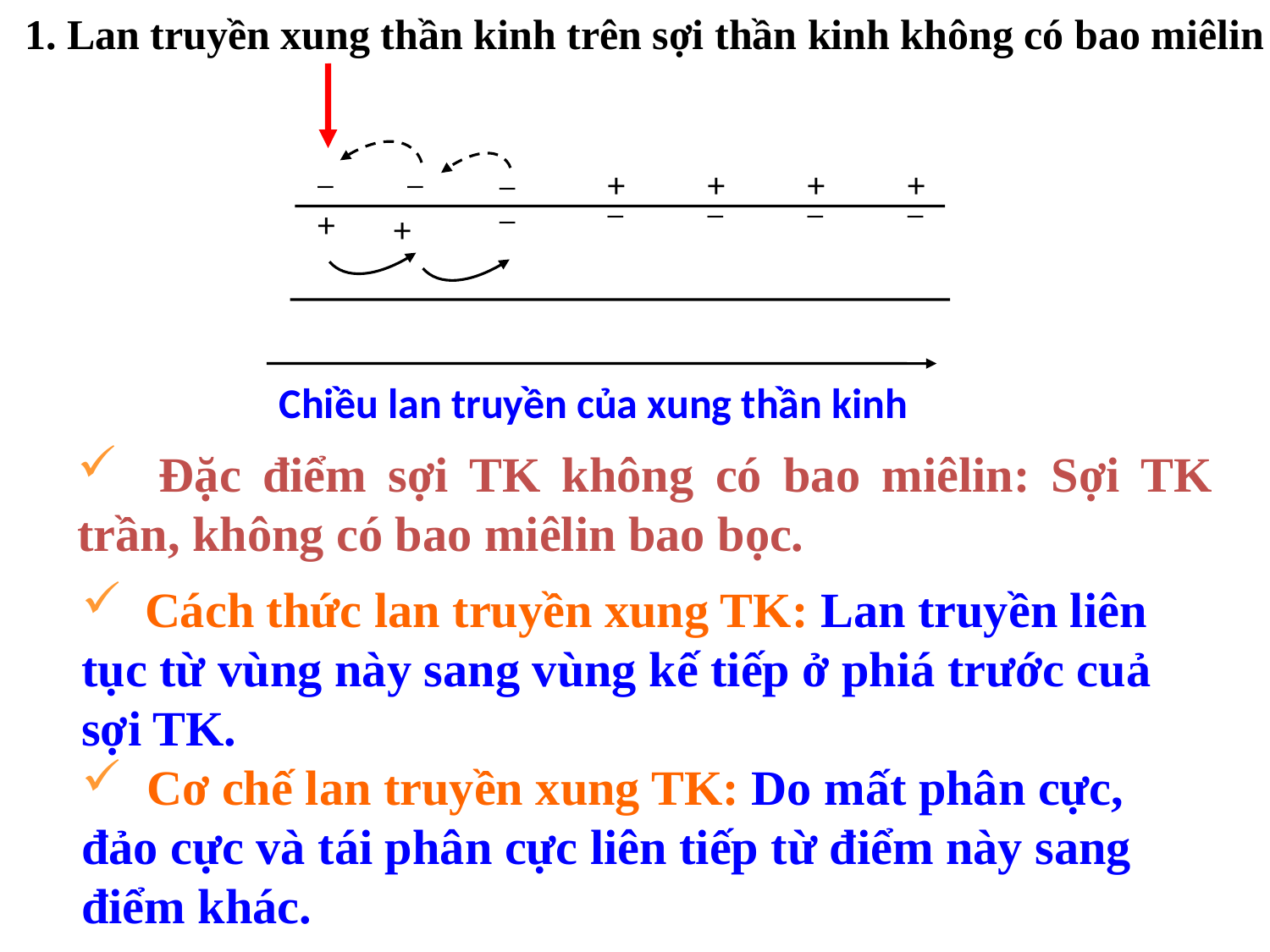

1. Lan truyền xung thần kinh trên sợi thần kinh không có bao miêlin

_
_
_
+
+
+
+
+
+
+
_
_
_
_
_
_
_
+
+
+

Chiều lan truyền của xung thần kinh
  Đặc điểm sợi TK không có bao miêlin: Sợi TK trần, không có bao miêlin bao bọc.
  Cách thức lan truyền xung TK: Lan truyền liên tục từ vùng này sang vùng kế tiếp ở phiá trước cuả  sợi TK.
  Cơ chế lan truyền xung TK: Do mất phân cực, đảo cực và tái phân cực liên tiếp từ điểm này sang điểm khác.